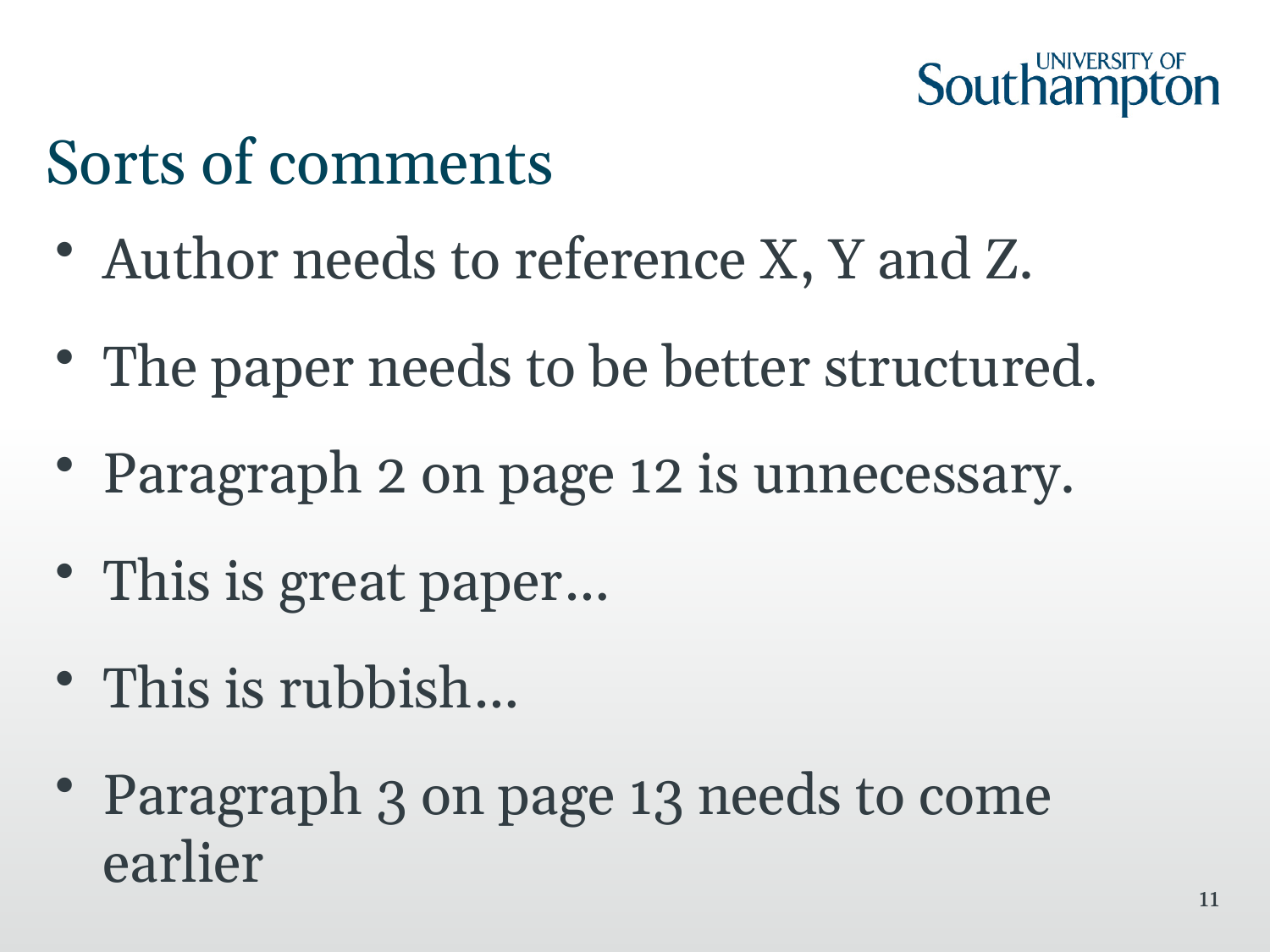

# Sorts of comments
Author needs to reference X, Y and Z.
The paper needs to be better structured.
Paragraph 2 on page 12 is unnecessary.
This is great paper…
This is rubbish…
Paragraph 3 on page 13 needs to come earlier
11